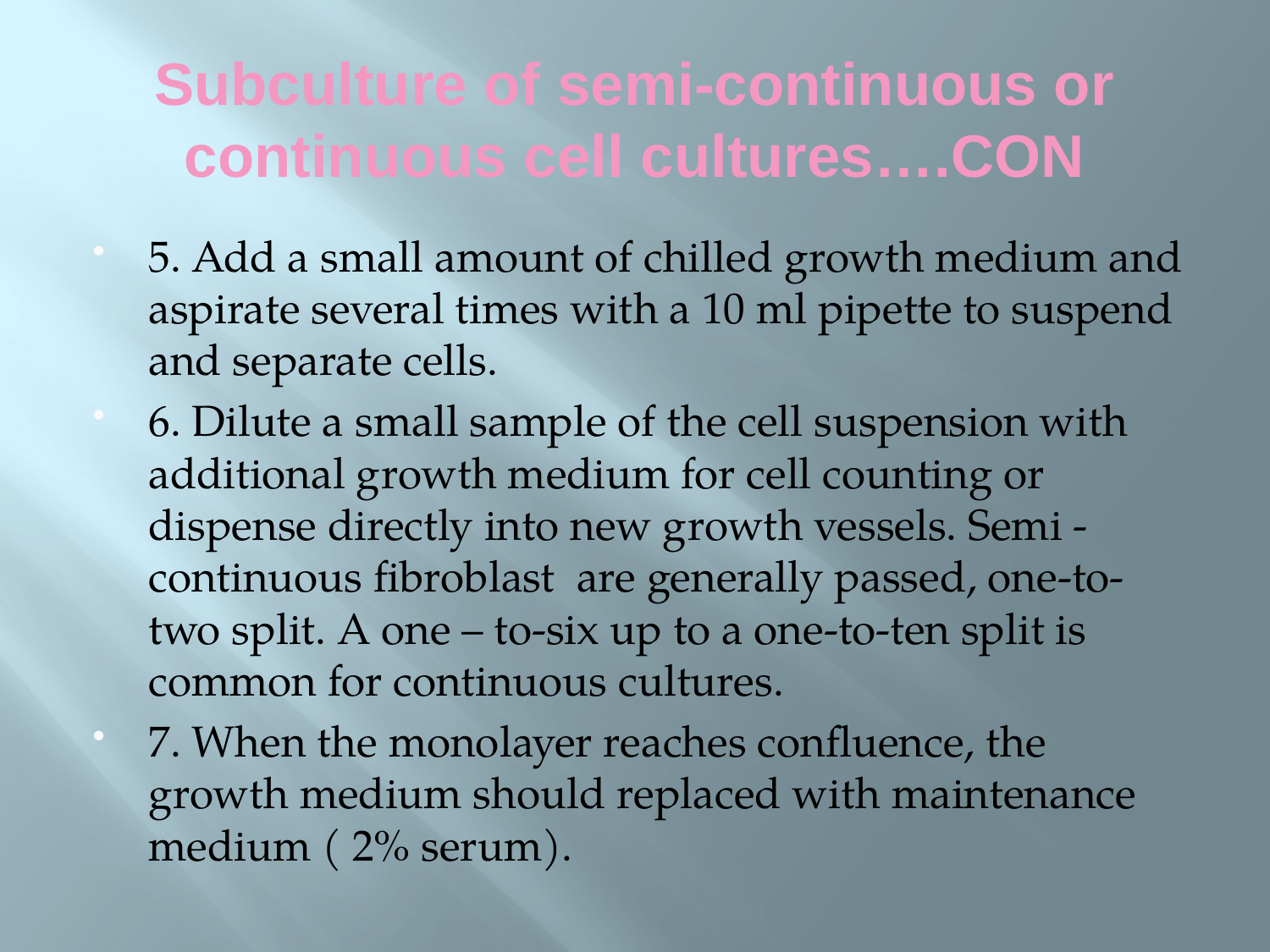

# Subculture of semi-continuous or continuous cell cultures….CON
5. Add a small amount of chilled growth medium and aspirate several times with a 10 ml pipette to suspend and separate cells.
6. Dilute a small sample of the cell suspension with additional growth medium for cell counting or dispense directly into new growth vessels. Semi -continuous fibroblast  are generally passed, one-to-two split. A one – to-six up to a one-to-ten split is common for continuous cultures.
7. When the monolayer reaches confluence, the growth medium should replaced with maintenance medium ( 2% serum).